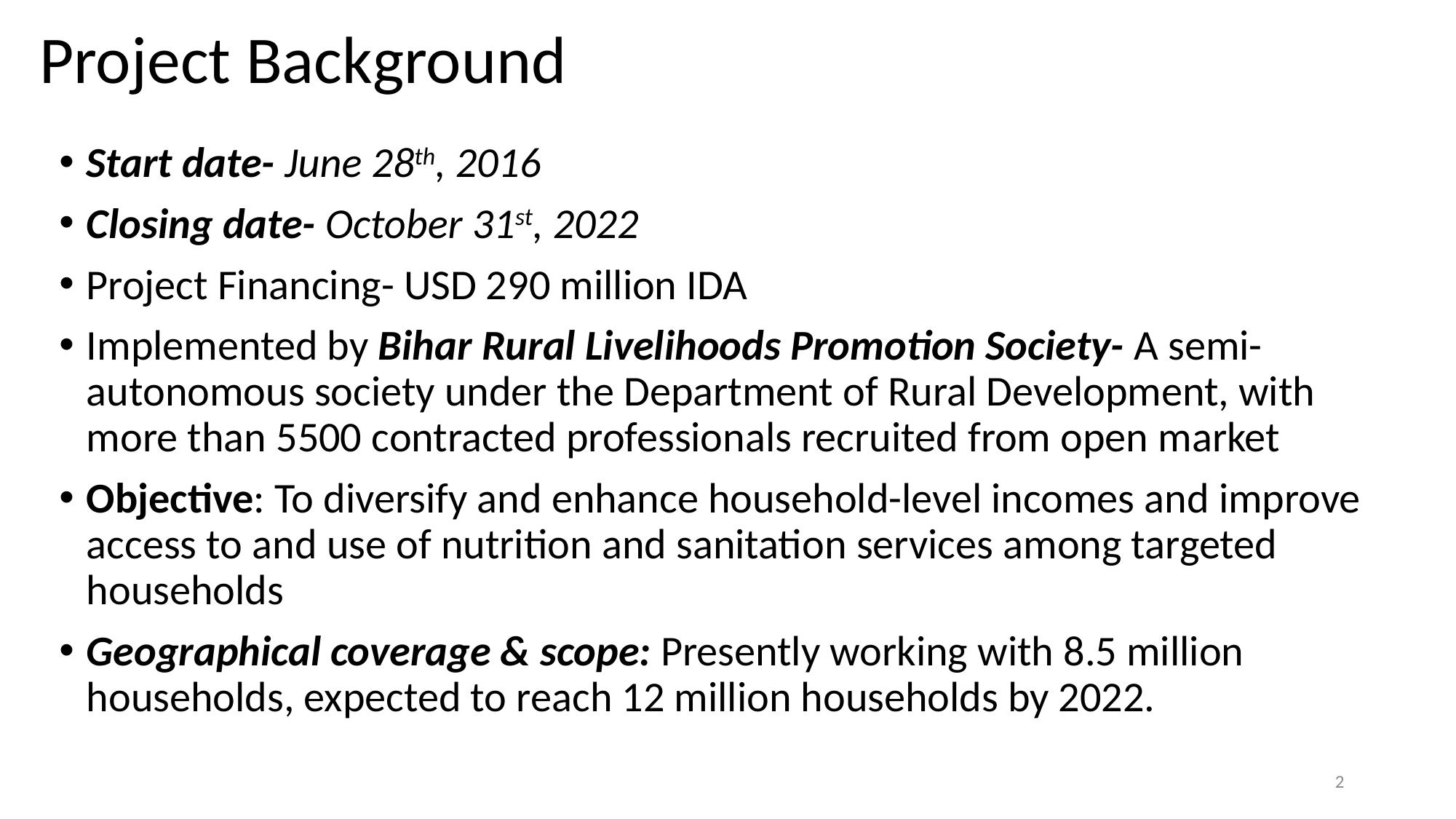

# Project Background
Start date- June 28th, 2016
Closing date- October 31st, 2022
Project Financing- USD 290 million IDA
Implemented by Bihar Rural Livelihoods Promotion Society- A semi-autonomous society under the Department of Rural Development, with more than 5500 contracted professionals recruited from open market
Objective: To diversify and enhance household-level incomes and improve access to and use of nutrition and sanitation services among targeted households
Geographical coverage & scope: Presently working with 8.5 million households, expected to reach 12 million households by 2022.
2